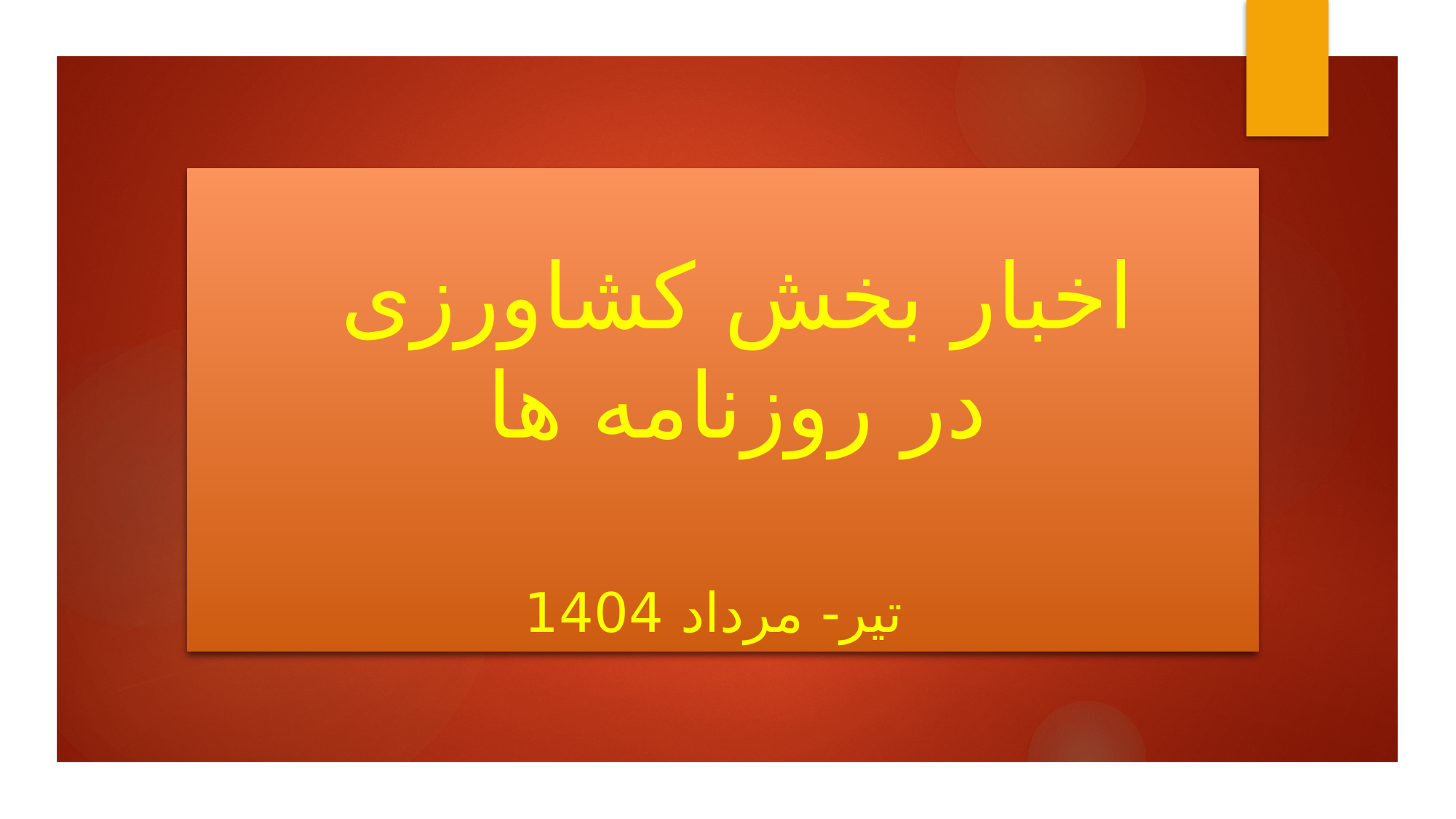

# اخبار بخش کشاورزی در روزنامه ها تیر- مرداد 1404